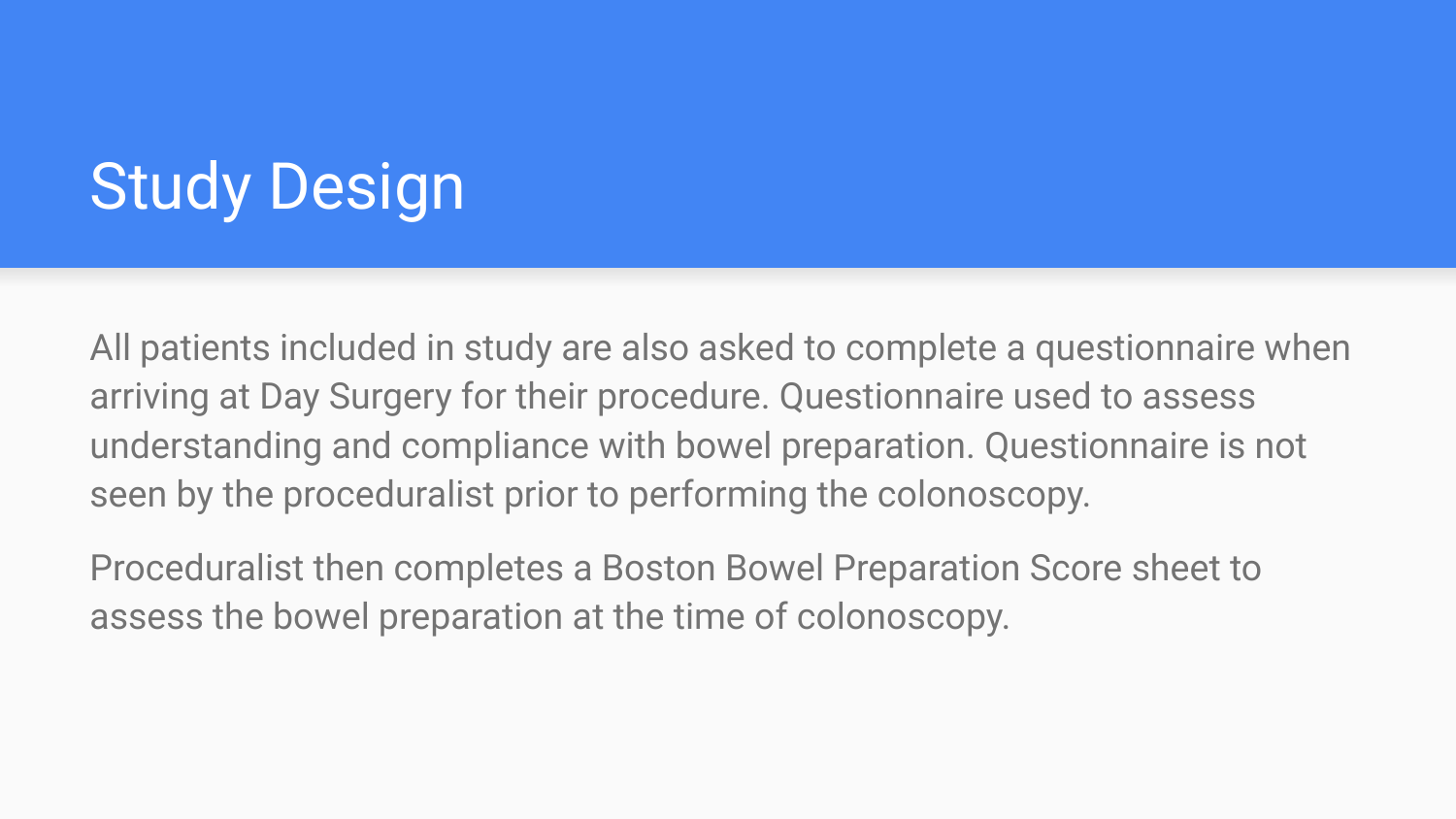

# Study Design
All patients included in study are also asked to complete a questionnaire when arriving at Day Surgery for their procedure. Questionnaire used to assess understanding and compliance with bowel preparation. Questionnaire is not seen by the proceduralist prior to performing the colonoscopy.
Proceduralist then completes a Boston Bowel Preparation Score sheet to assess the bowel preparation at the time of colonoscopy.